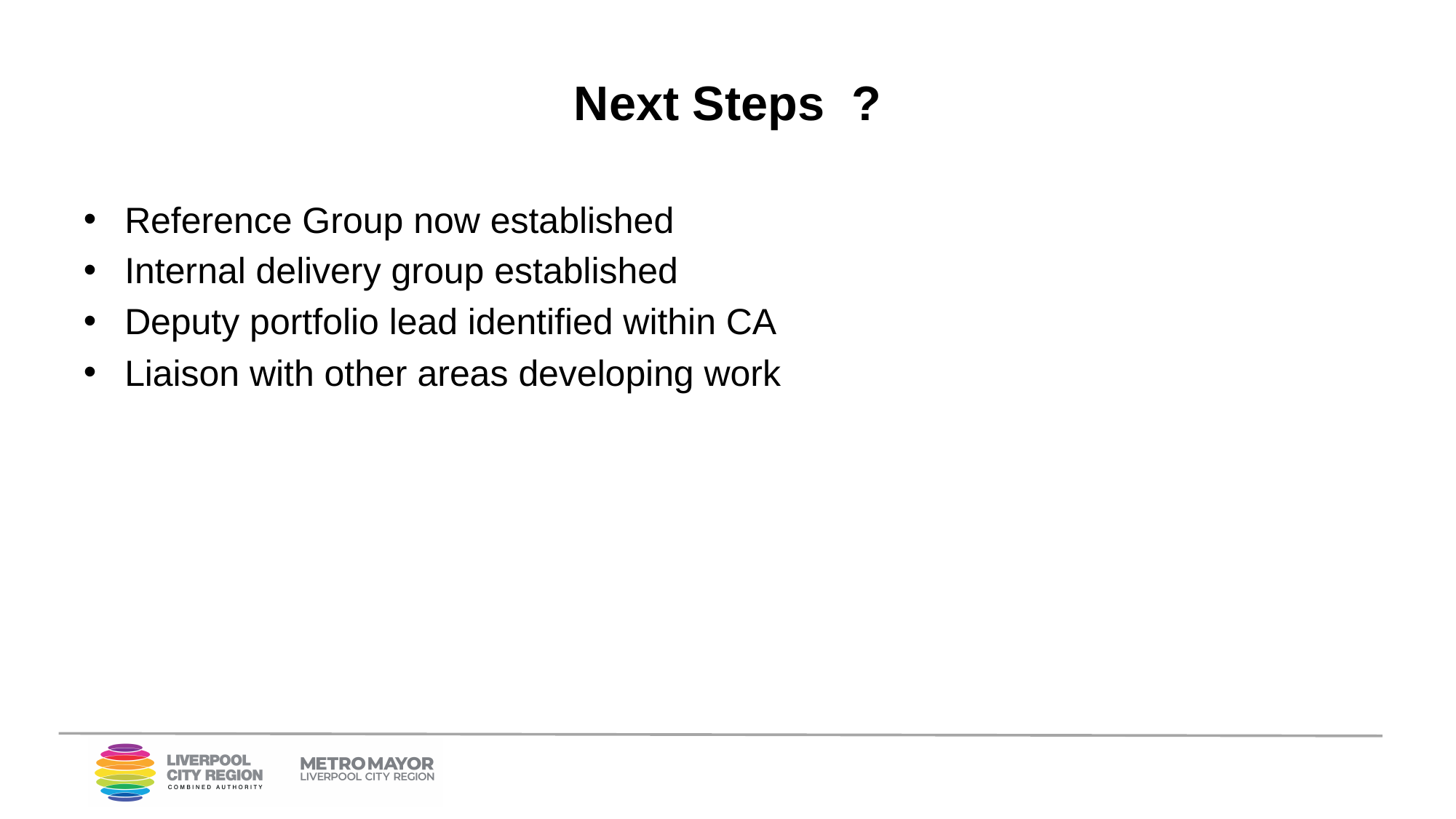

# Next Steps  ?
Reference Group now established
Internal delivery group established
Deputy portfolio lead identified within CA
Liaison with other areas developing work